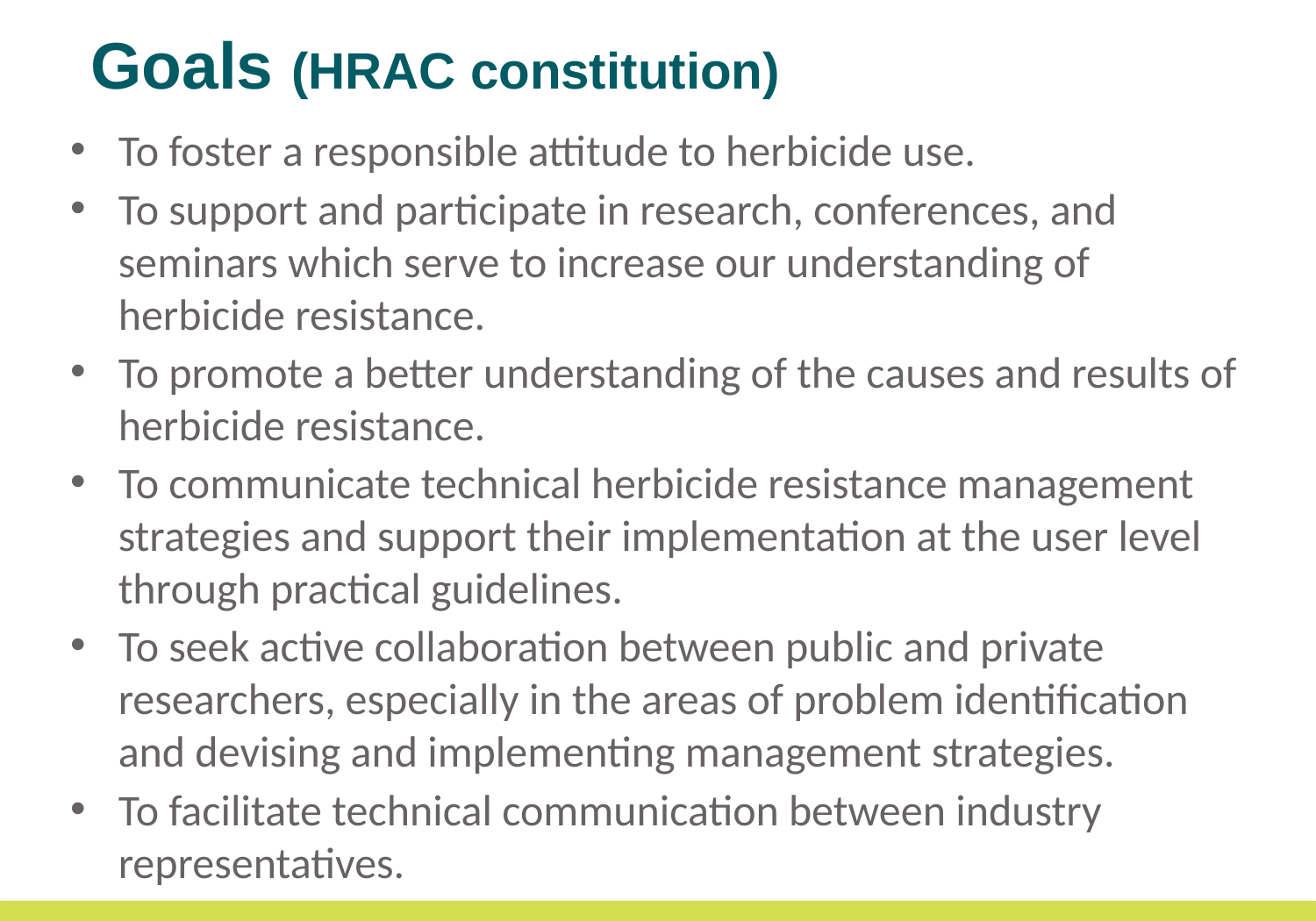

Goals (HRAC constitution)
To foster a responsible attitude to herbicide use.
To support and participate in research, conferences, and seminars which serve to increase our understanding of herbicide resistance.
To promote a better understanding of the causes and results of herbicide resistance.
To communicate technical herbicide resistance management strategies and support their implementation at the user level through practical guidelines.
To seek active collaboration between public and private researchers, especially in the areas of problem identification and devising and implementing management strategies.
To facilitate technical communication between industry representatives.